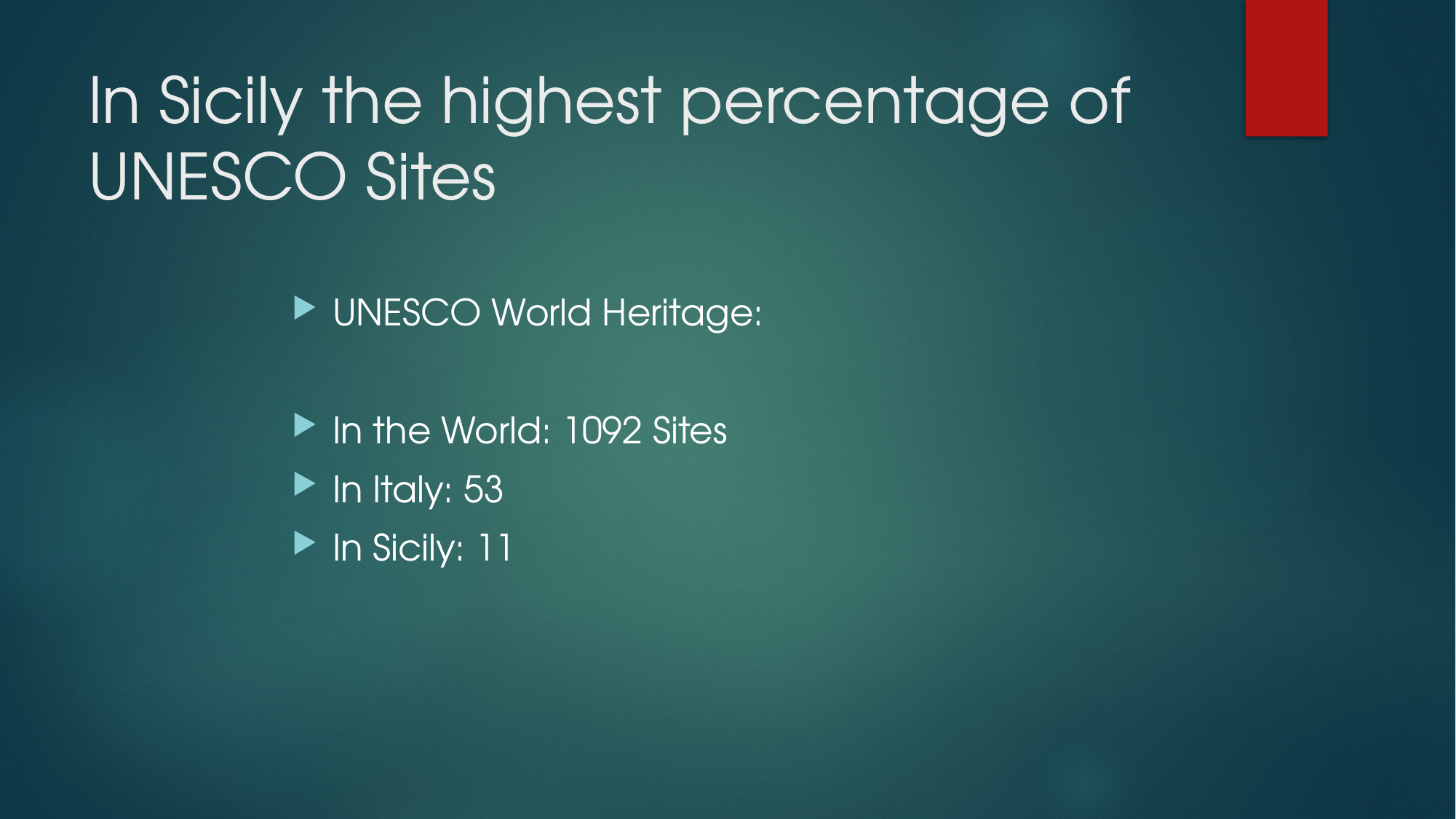

# In Sicily the highest percentage of UNESCO Sites
UNESCO World Heritage:

In the World: 1092 Sites
In Italy: 53
In Sicily: 11